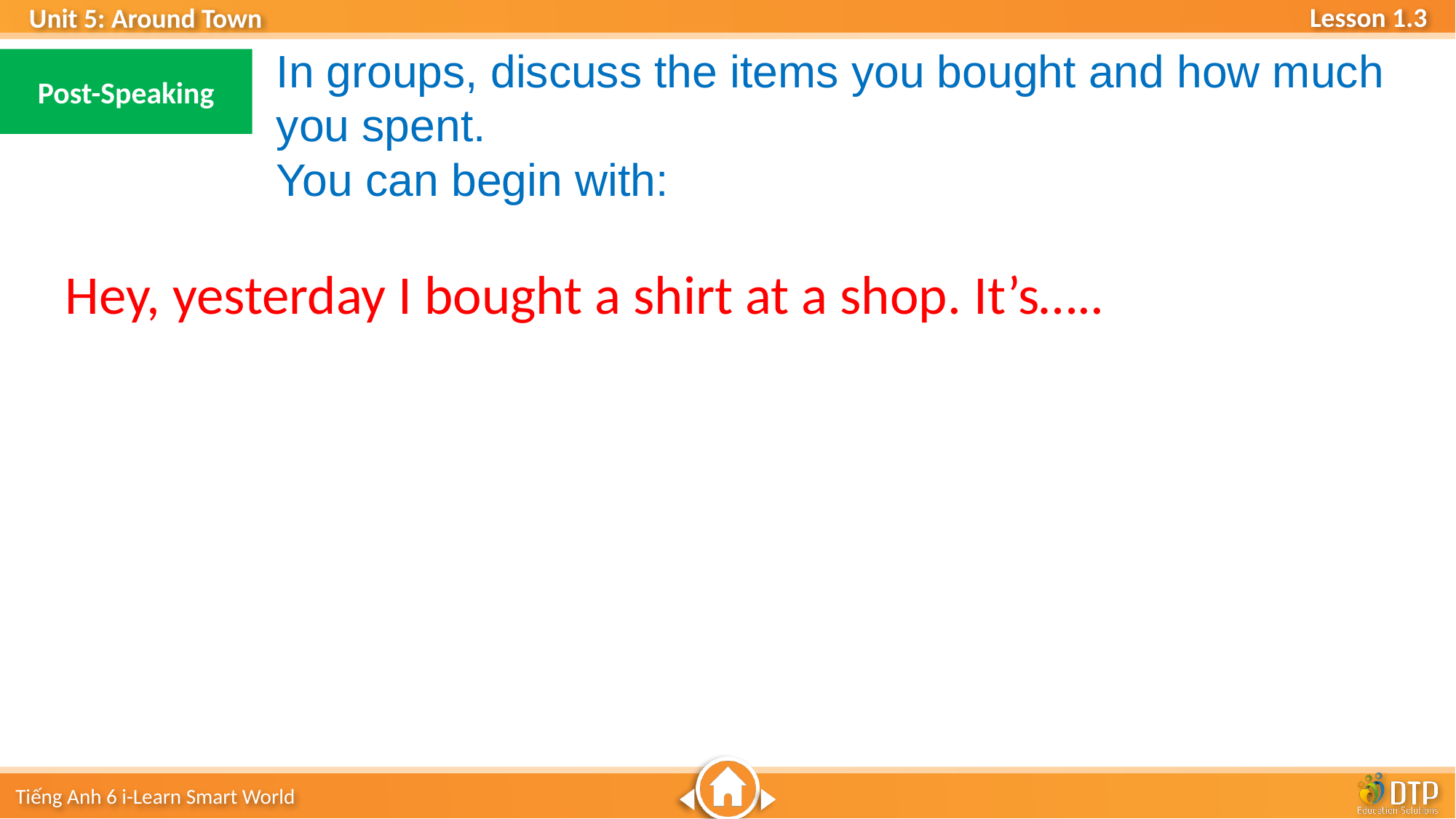

In groups, discuss the items you bought and how much you spent.
You can begin with:
Post-Speaking
Hey, yesterday I bought a shirt at a shop. It’s…..